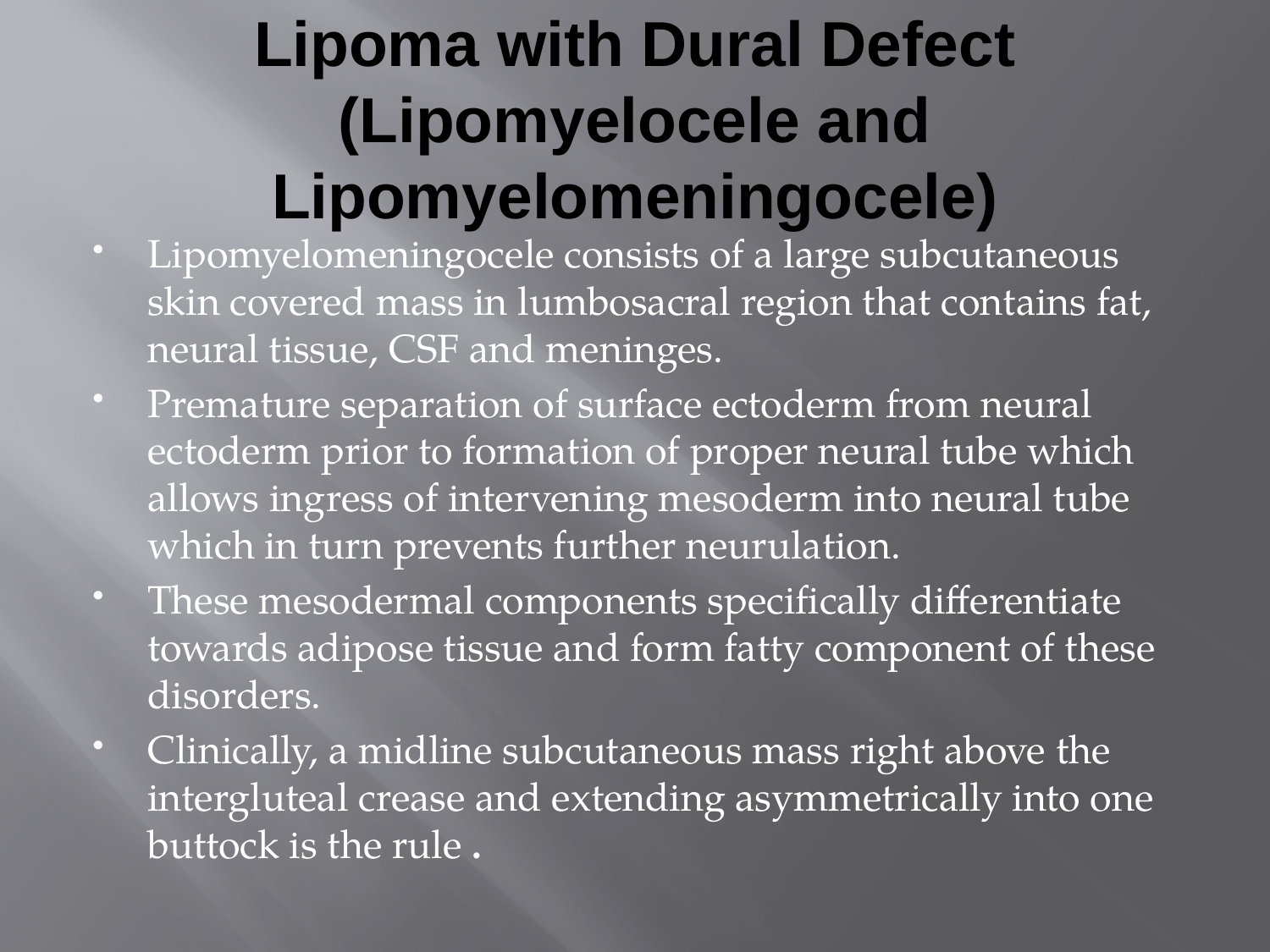

# Lipoma with Dural Defect (Lipomyelocele and Lipomyelomeningocele)
Lipomyelomeningocele consists of a large subcutaneous skin covered mass in lumbosacral region that contains fat, neural tissue, CSF and meninges.
Premature separation of surface ectoderm from neural ectoderm prior to formation of proper neural tube which allows ingress of intervening mesoderm into neural tube which in turn prevents further neurulation.
These mesodermal components specifically differentiate towards adipose tissue and form fatty component of these disorders.
Clinically, a midline subcutaneous mass right above the intergluteal crease and extending asymmetrically into one buttock is the rule .